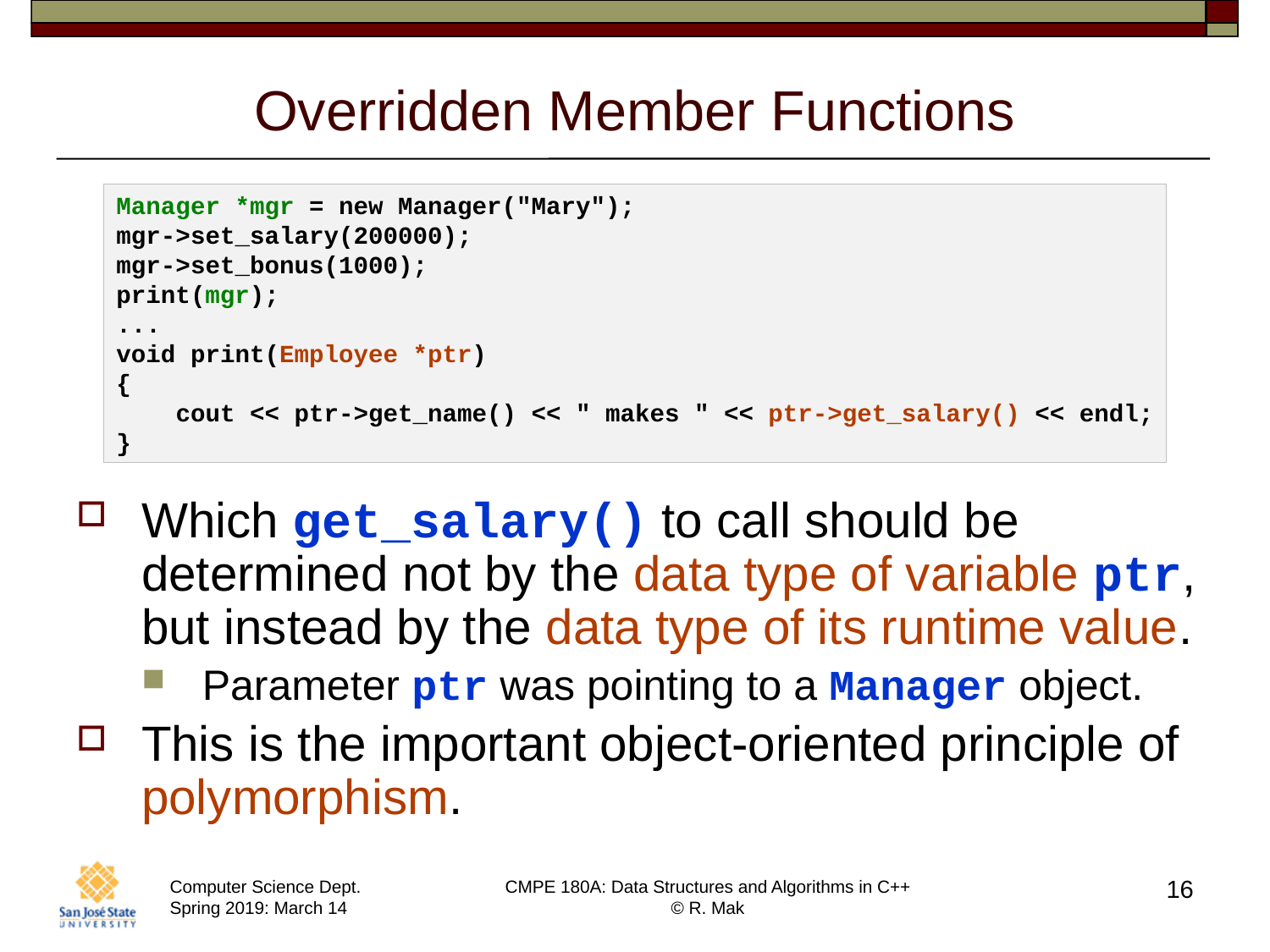

# Overridden Member Functions
Manager *mgr = new Manager("Mary");
mgr->set_salary(200000);
mgr->set_bonus(1000);
print(mgr);
...
void print(Employee *ptr)
{
    cout << ptr->get_name() << " makes " << ptr->get_salary() << endl;
}
Which get_salary() to call should be determined not by the data type of variable ptr, but instead by the data type of its runtime value.
Parameter ptr was pointing to a Manager object.
This is the important object-oriented principle of polymorphism.
16